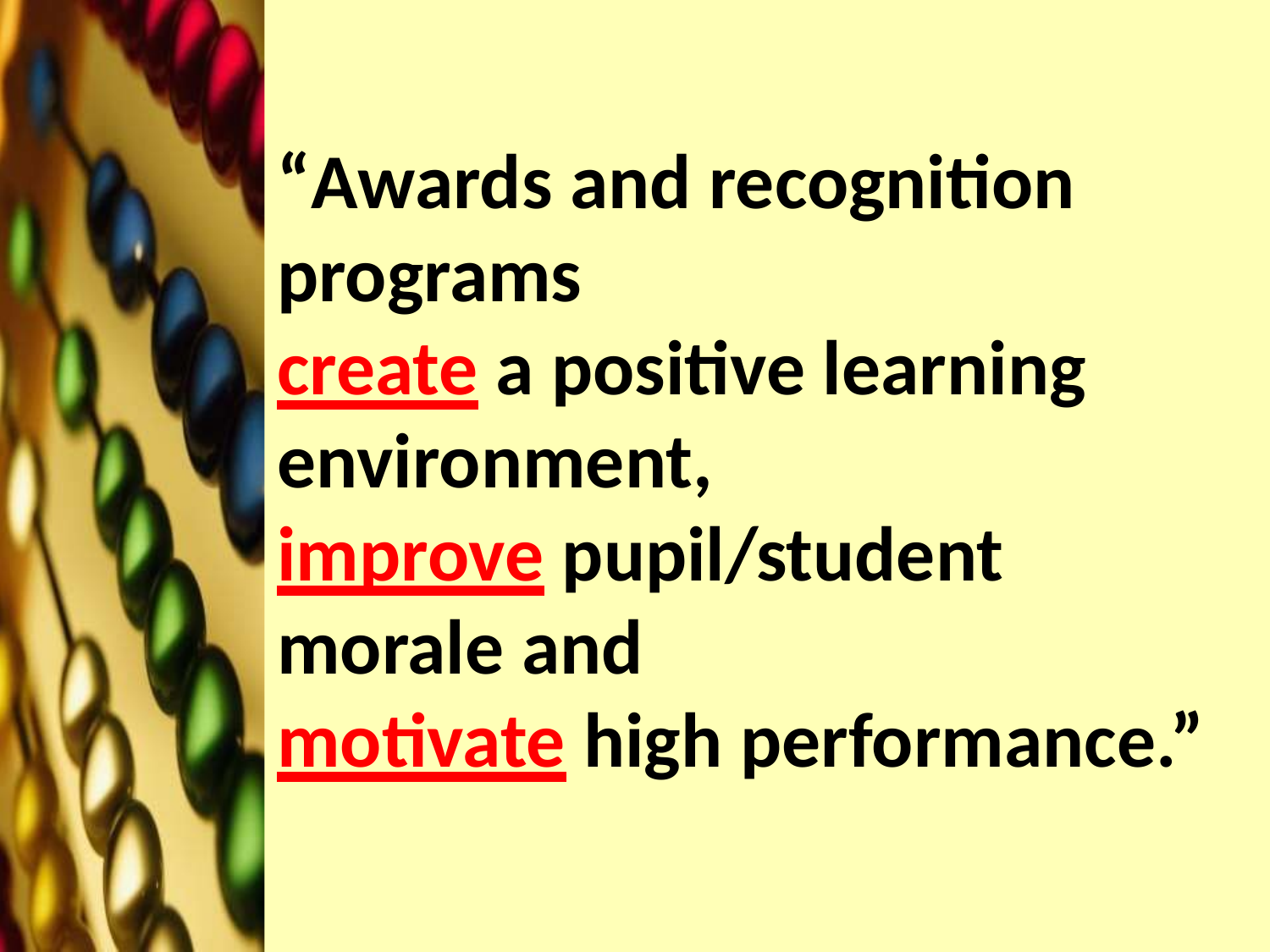

“Awards and recognition programs
create a positive learning environment,
improve pupil/student morale and
motivate high performance.”